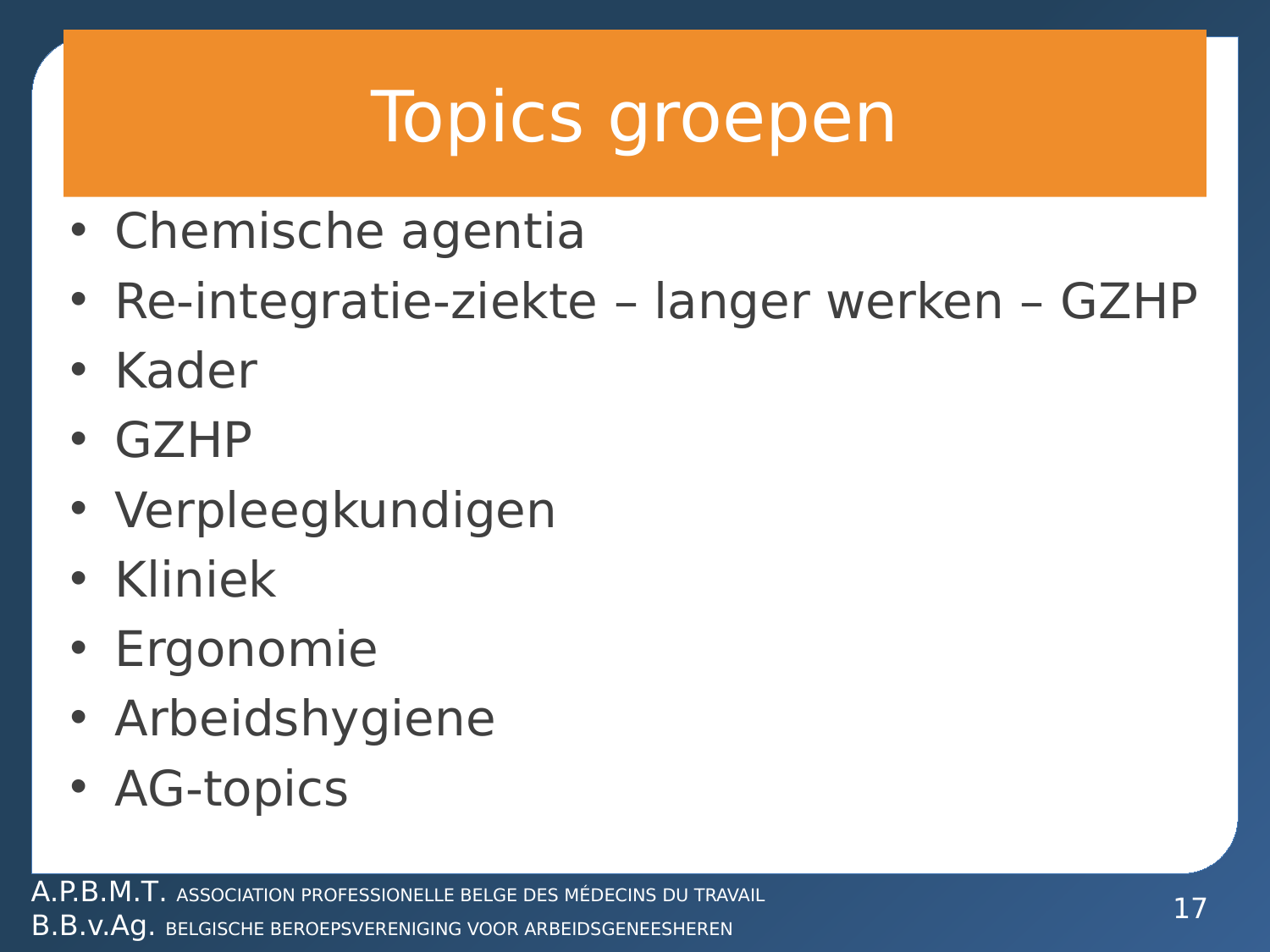

# Topics groepen
Chemische agentia
Re-integratie-ziekte – langer werken – GZHP
Kader
GZHP
Verpleegkundigen
Kliniek
Ergonomie
Arbeidshygiene
AG-topics

17